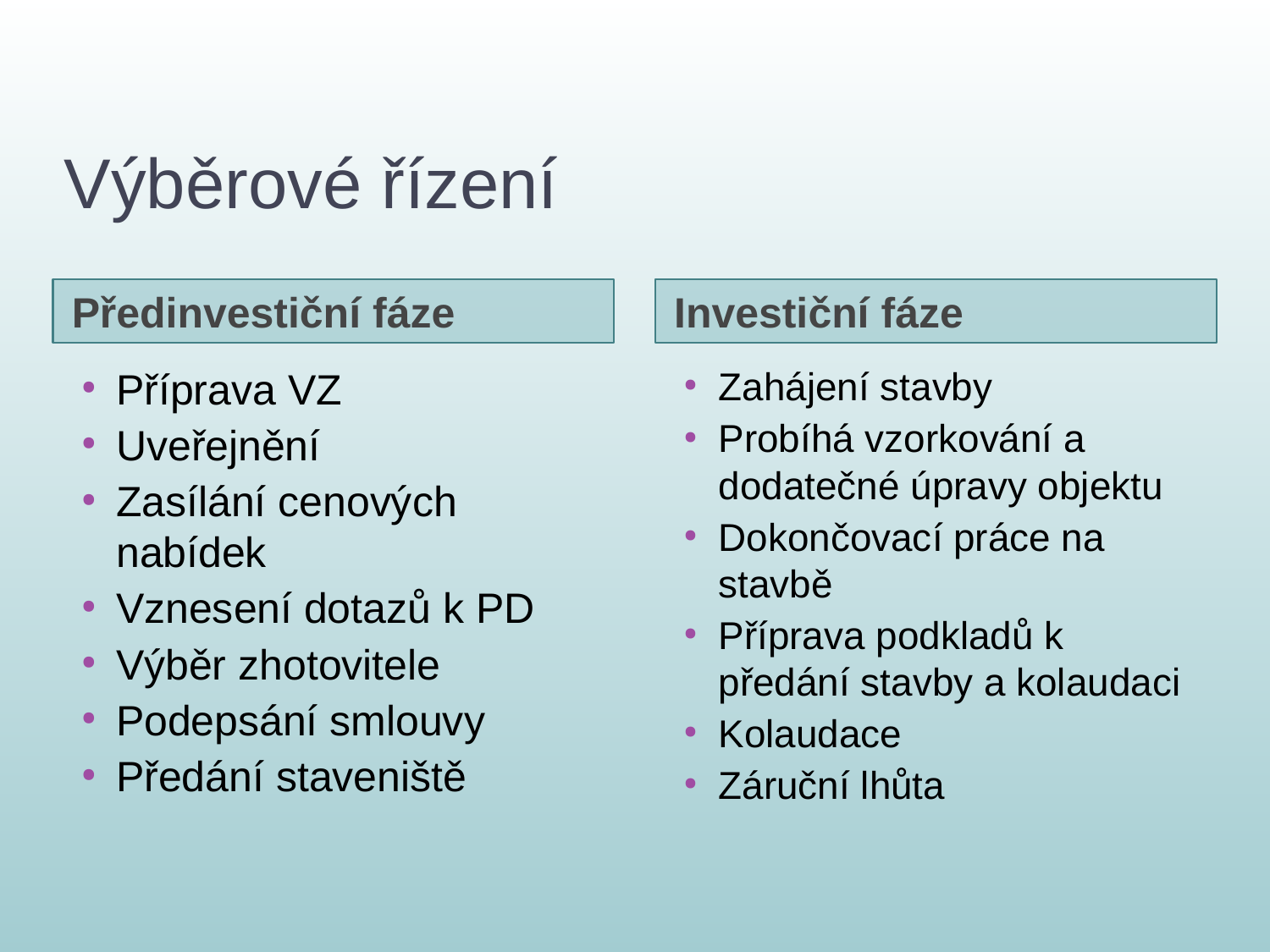

# Výběrové řízení
Předinvestiční fáze
Investiční fáze
Příprava VZ
Uveřejnění
Zasílání cenových nabídek
Vznesení dotazů k PD
Výběr zhotovitele
Podepsání smlouvy
Předání staveniště
Zahájení stavby
Probíhá vzorkování a dodatečné úpravy objektu
Dokončovací práce na stavbě
Příprava podkladů k předání stavby a kolaudaci
Kolaudace
Záruční lhůta